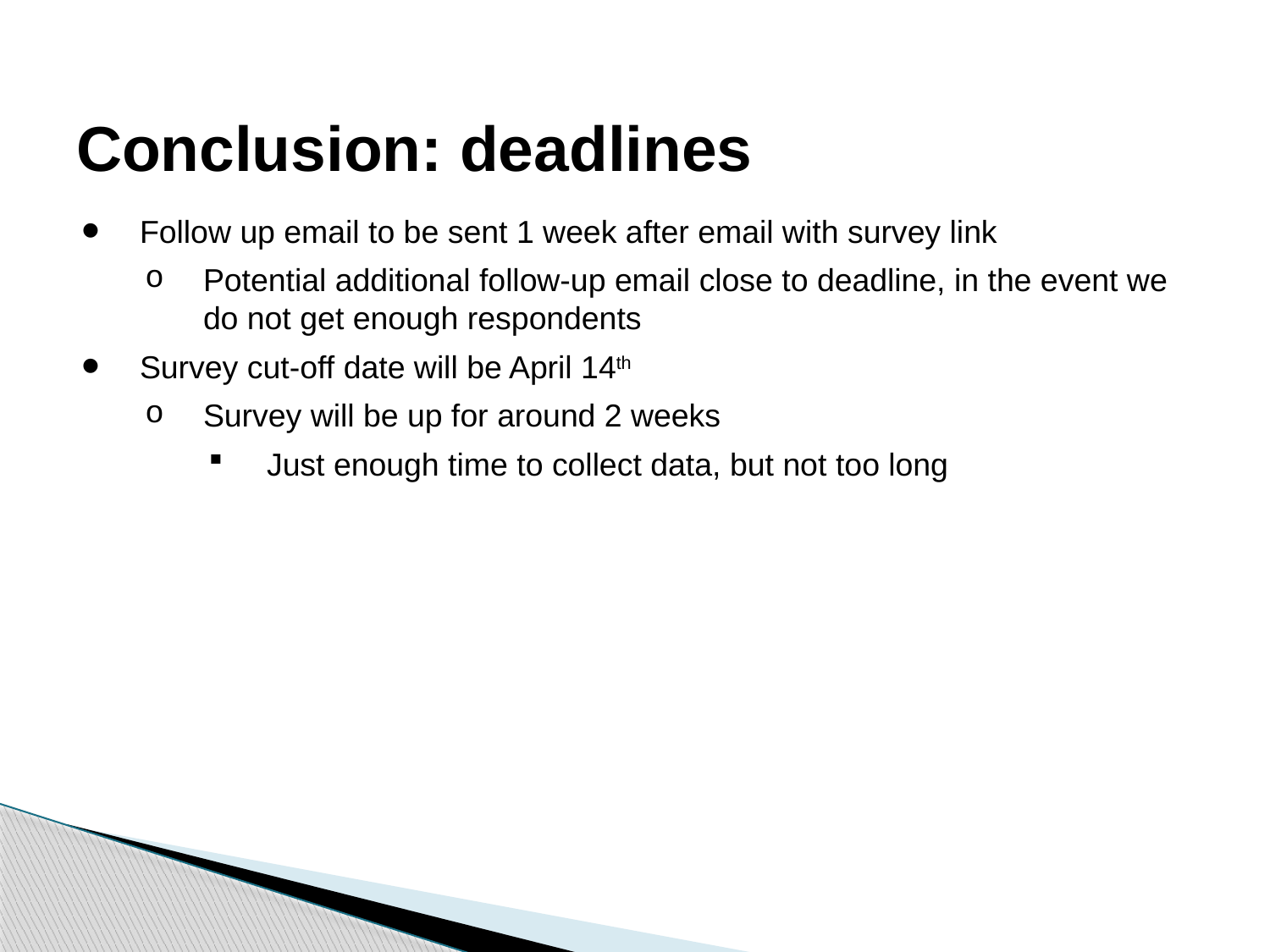

# Conclusion: deadlines
Follow up email to be sent 1 week after email with survey link
Potential additional follow-up email close to deadline, in the event we do not get enough respondents
Survey cut-off date will be April 14th
Survey will be up for around 2 weeks
Just enough time to collect data, but not too long